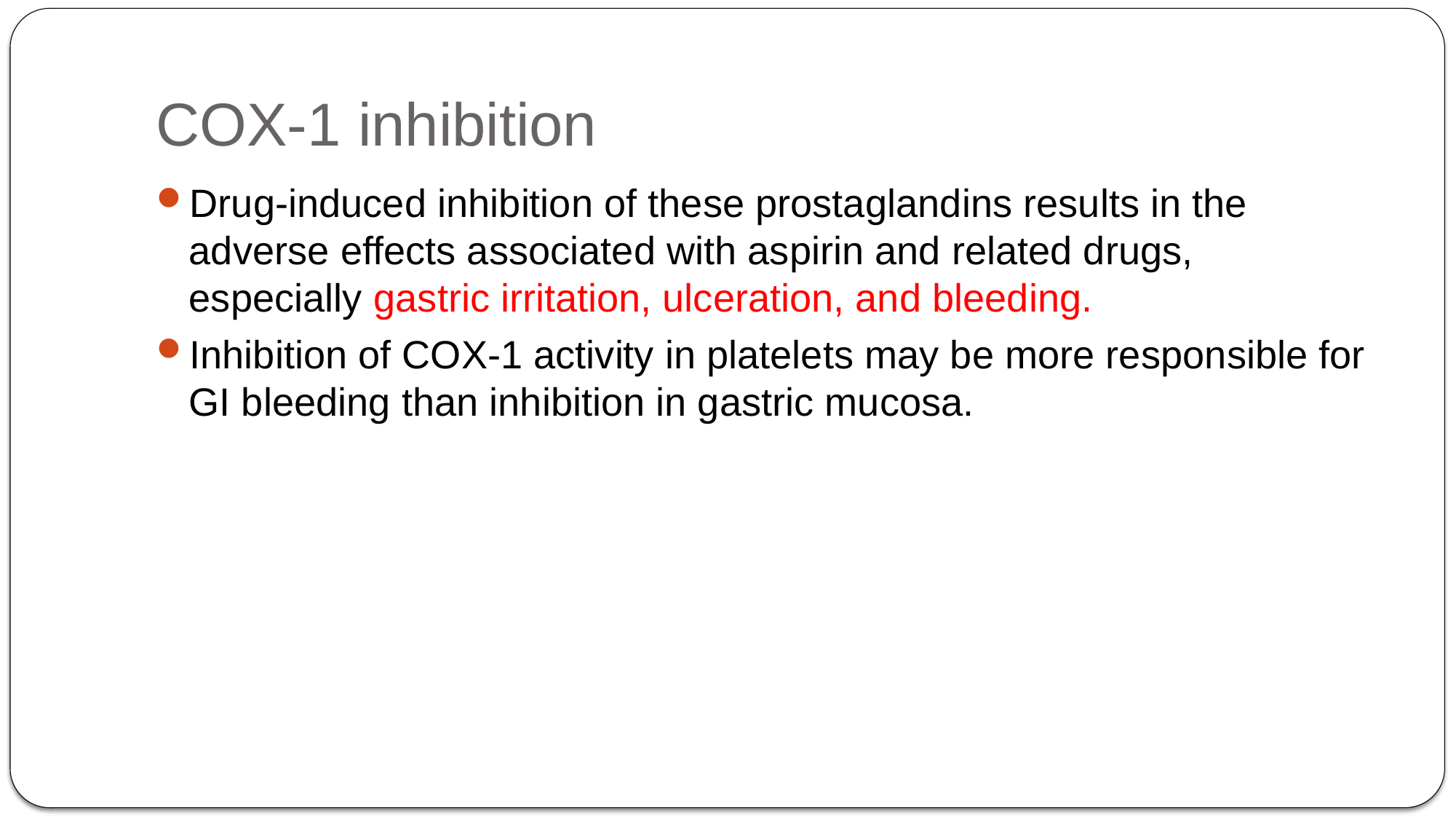

# COX-1 inhibition
Drug-induced inhibition of these prostaglandins results in the adverse effects associated with aspirin and related drugs, especially gastric irritation, ulceration, and bleeding.
Inhibition of COX-1 activity in platelets may be more responsible for GI bleeding than inhibition in gastric mucosa.